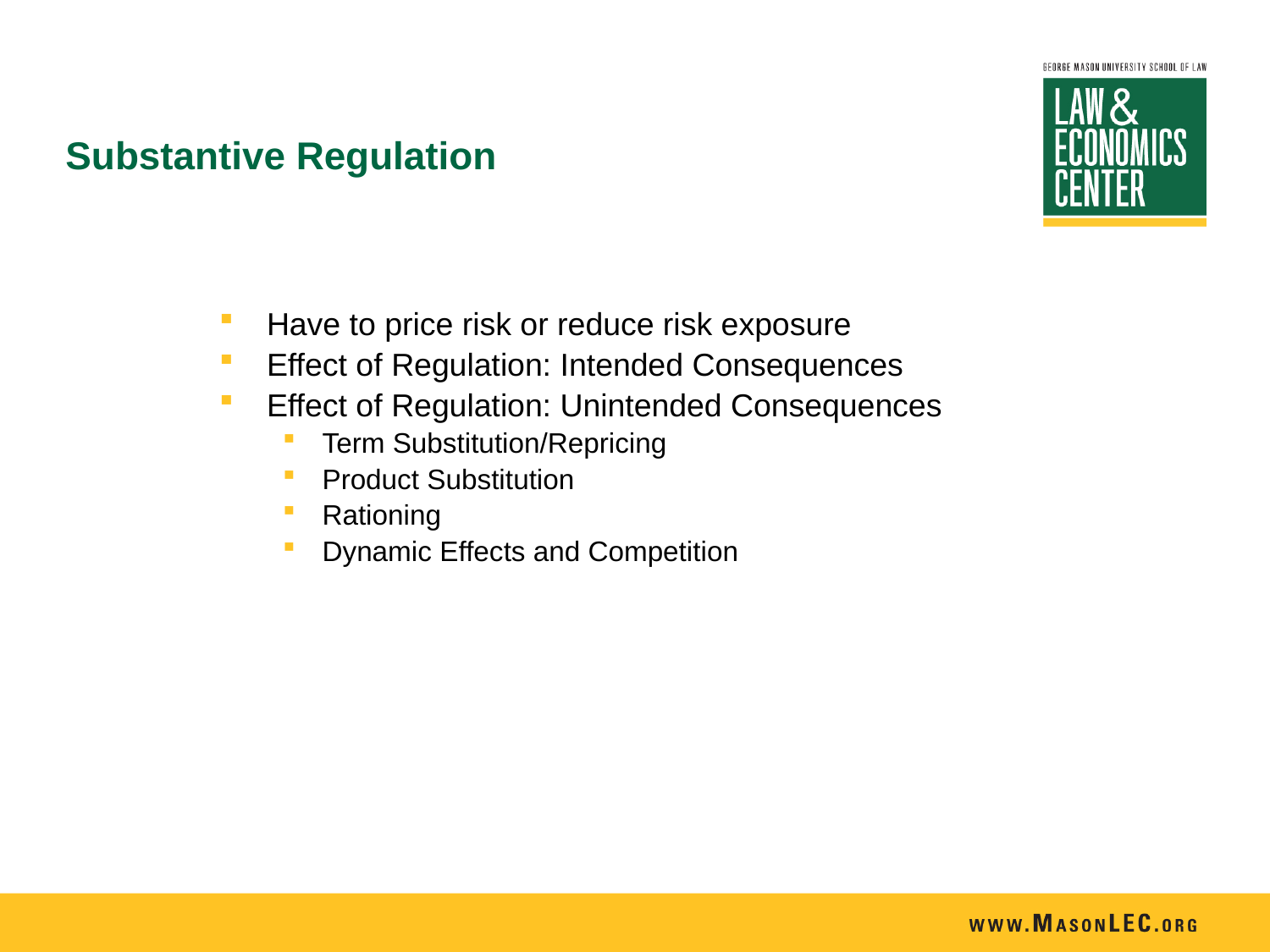

# Substantive Regulation
Have to price risk or reduce risk exposure
Effect of Regulation: Intended Consequences
Effect of Regulation: Unintended Consequences
Term Substitution/Repricing
Product Substitution
Rationing
Dynamic Effects and Competition